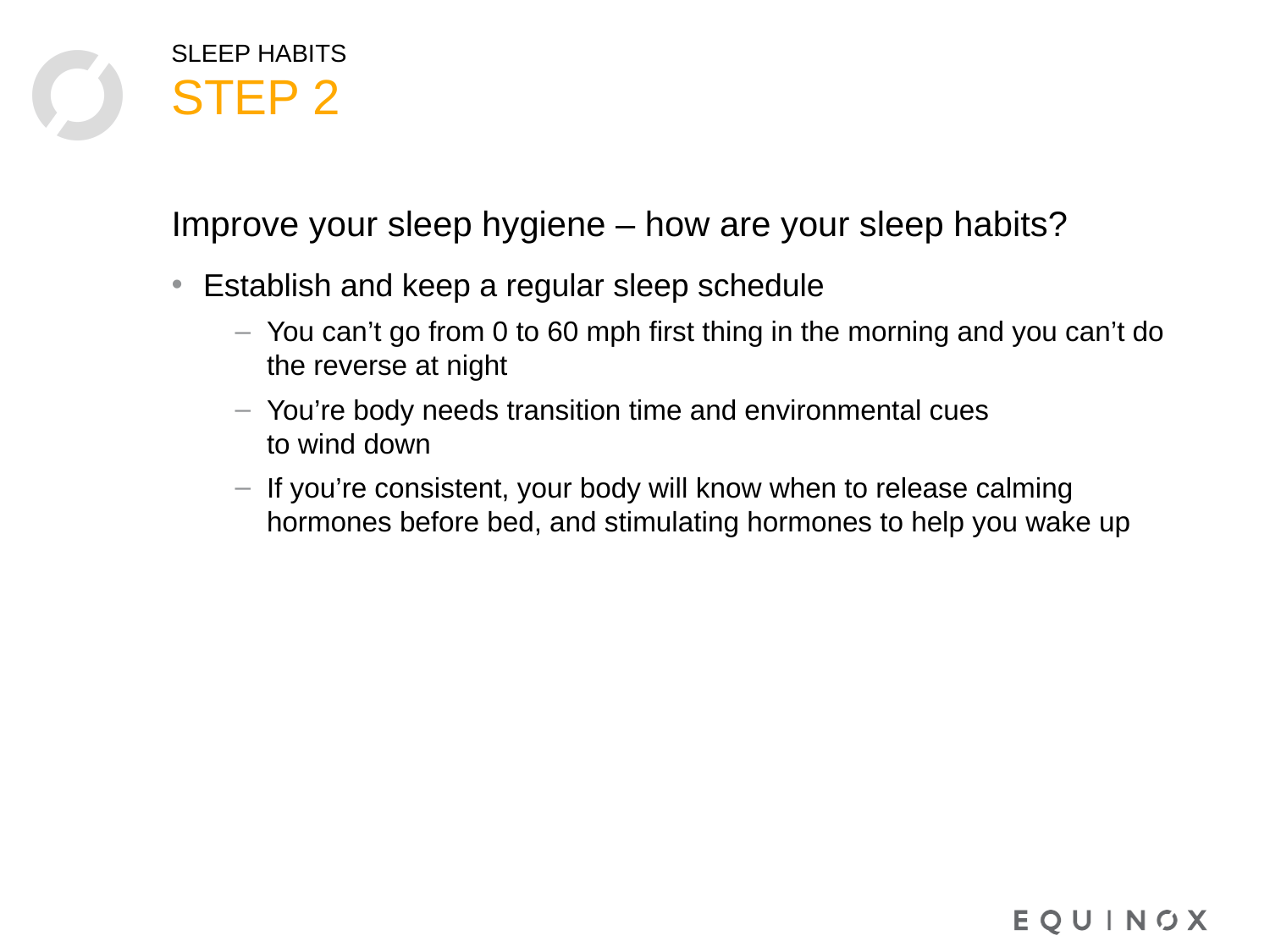

# STEP 2
SLEEP HABITS
Improve your sleep hygiene – how are your sleep habits?
Establish and keep a regular sleep schedule
You can’t go from 0 to 60 mph first thing in the morning and you can’t do the reverse at night
You’re body needs transition time and environmental cues
to wind down
If you’re consistent, your body will know when to release calming hormones before bed, and stimulating hormones to help you wake up